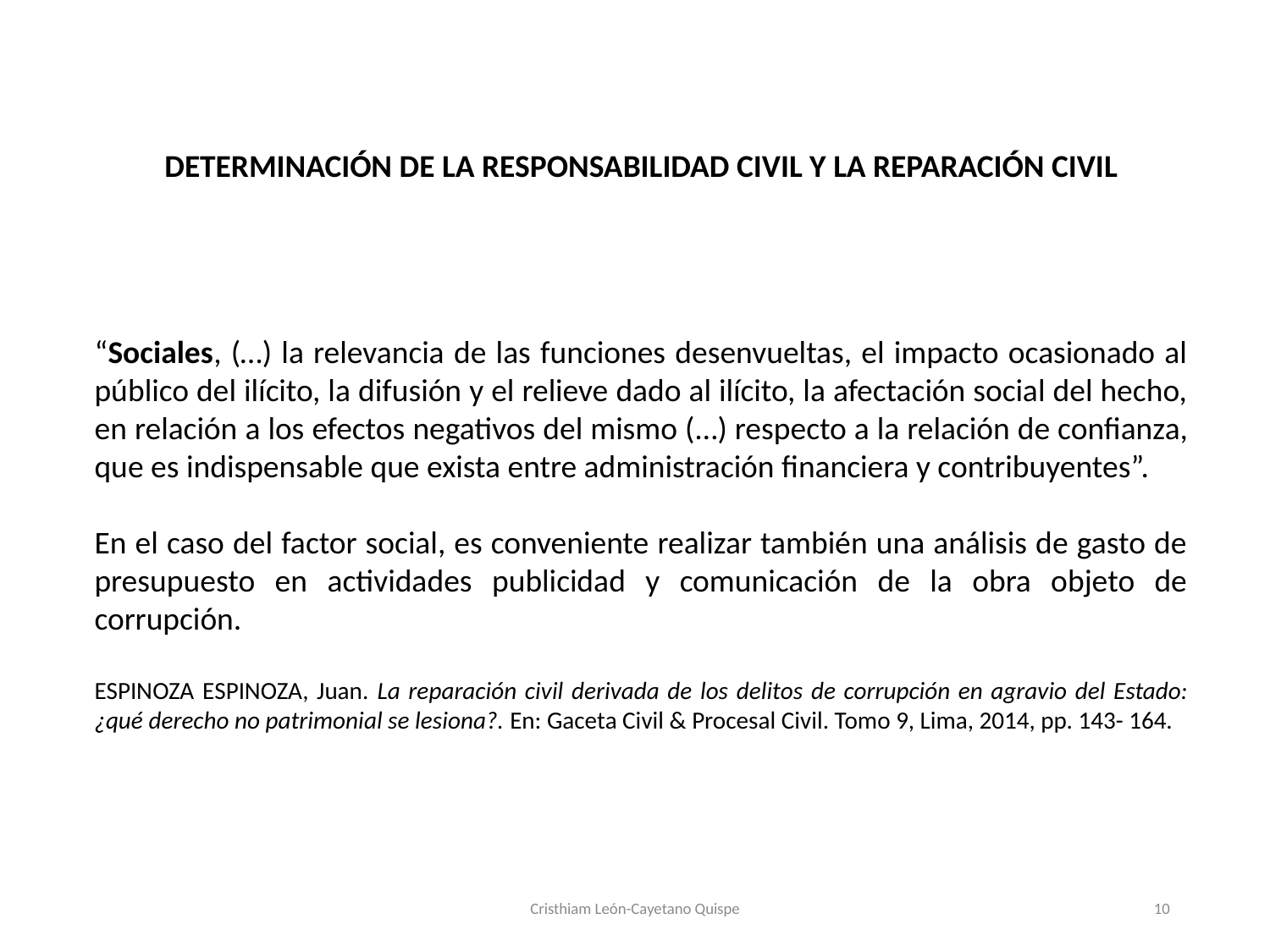

DETERMINACIÓN DE LA RESPONSABILIDAD CIVIL Y LA REPARACIÓN CIVIL

“Sociales, (…) la relevancia de las funciones desenvueltas, el impacto ocasionado al público del ilícito, la difusión y el relieve dado al ilícito, la afectación social del hecho, en relación a los efectos negativos del mismo (…) respecto a la relación de confianza, que es indispensable que exista entre administración financiera y contribuyentes”.

En el caso del factor social, es conveniente realizar también una análisis de gasto de presupuesto en actividades publicidad y comunicación de la obra objeto de corrupción.

ESPINOZA ESPINOZA, Juan. La reparación civil derivada de los delitos de corrupción en agravio del Estado: ¿qué derecho no patrimonial se lesiona?. En: Gaceta Civil & Procesal Civil. Tomo 9, Lima, 2014, pp. 143- 164.

#

Cristhiam León-Cayetano Quispe
10